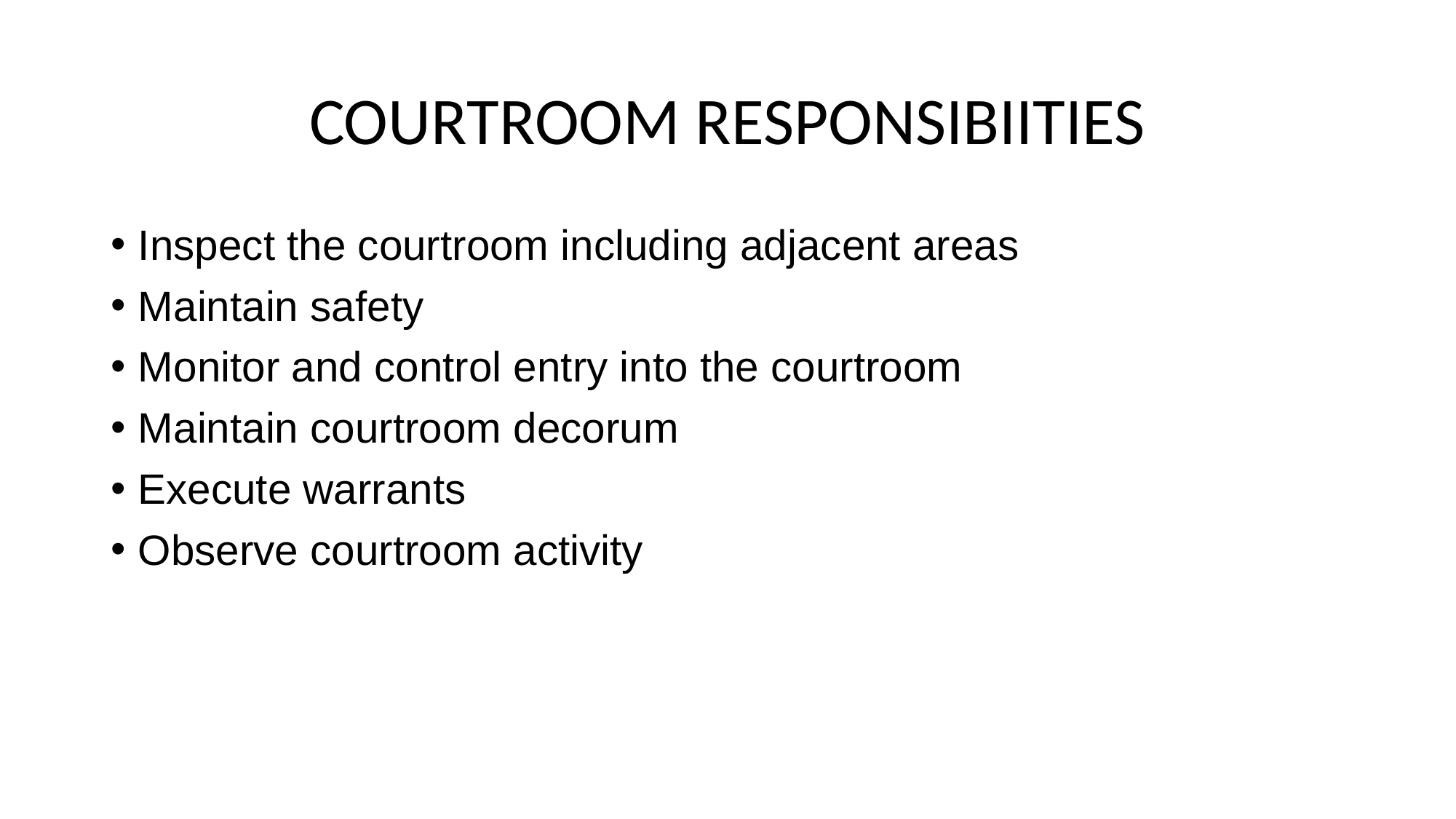

# COURTROOM RESPONSIBIITIES
Inspect the courtroom including adjacent areas
Maintain safety
Monitor and control entry into the courtroom
Maintain courtroom decorum
Execute warrants
Observe courtroom activity